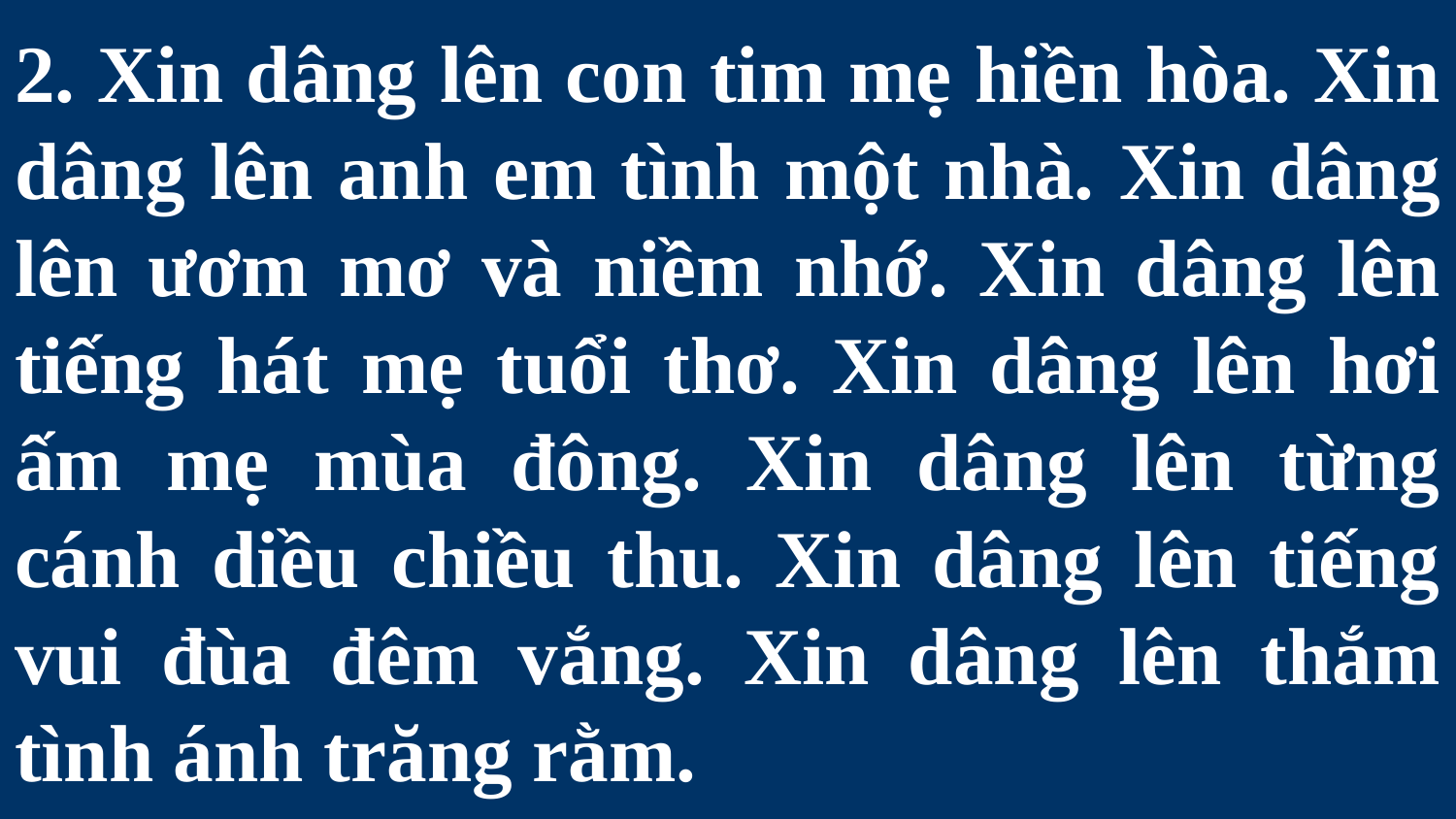

# 2. Xin dâng lên con tim mẹ hiền hòa. Xin dâng lên anh em tình một nhà. Xin dâng lên ươm mơ và niềm nhớ. Xin dâng lên tiếng hát mẹ tuổi thơ. Xin dâng lên hơi ấm mẹ mùa đông. Xin dâng lên từng cánh diều chiều thu. Xin dâng lên tiếng vui đùa đêm vắng. Xin dâng lên thắm tình ánh trăng rằm.